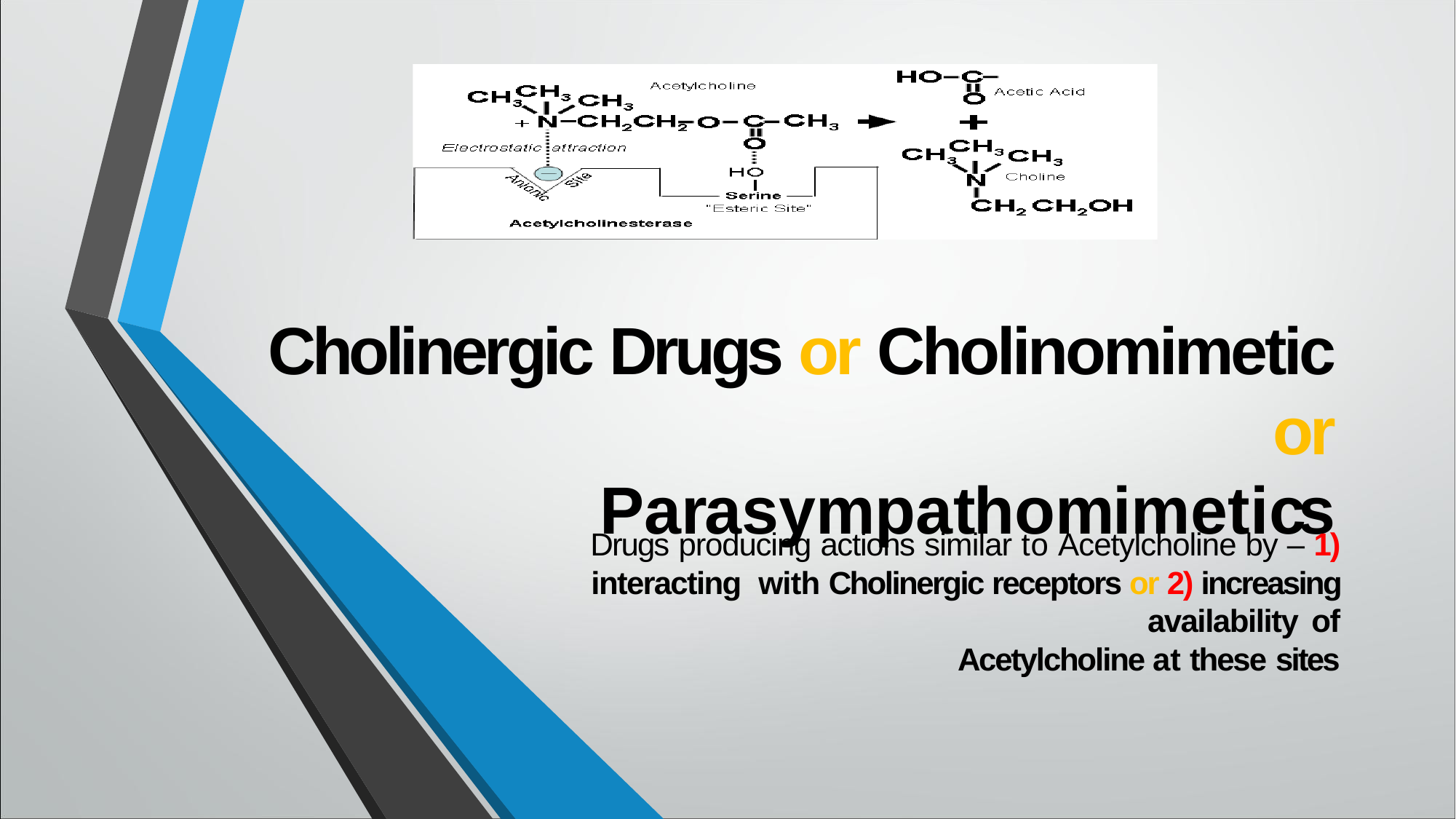

# Cholinergic Drugs or Cholinomimetic or
Parasympathomimetics
Drugs producing actions similar to Acetylcholine by – 1) interacting  with Cholinergic receptors or 2) increasing availability of
Acetylcholine at these sites